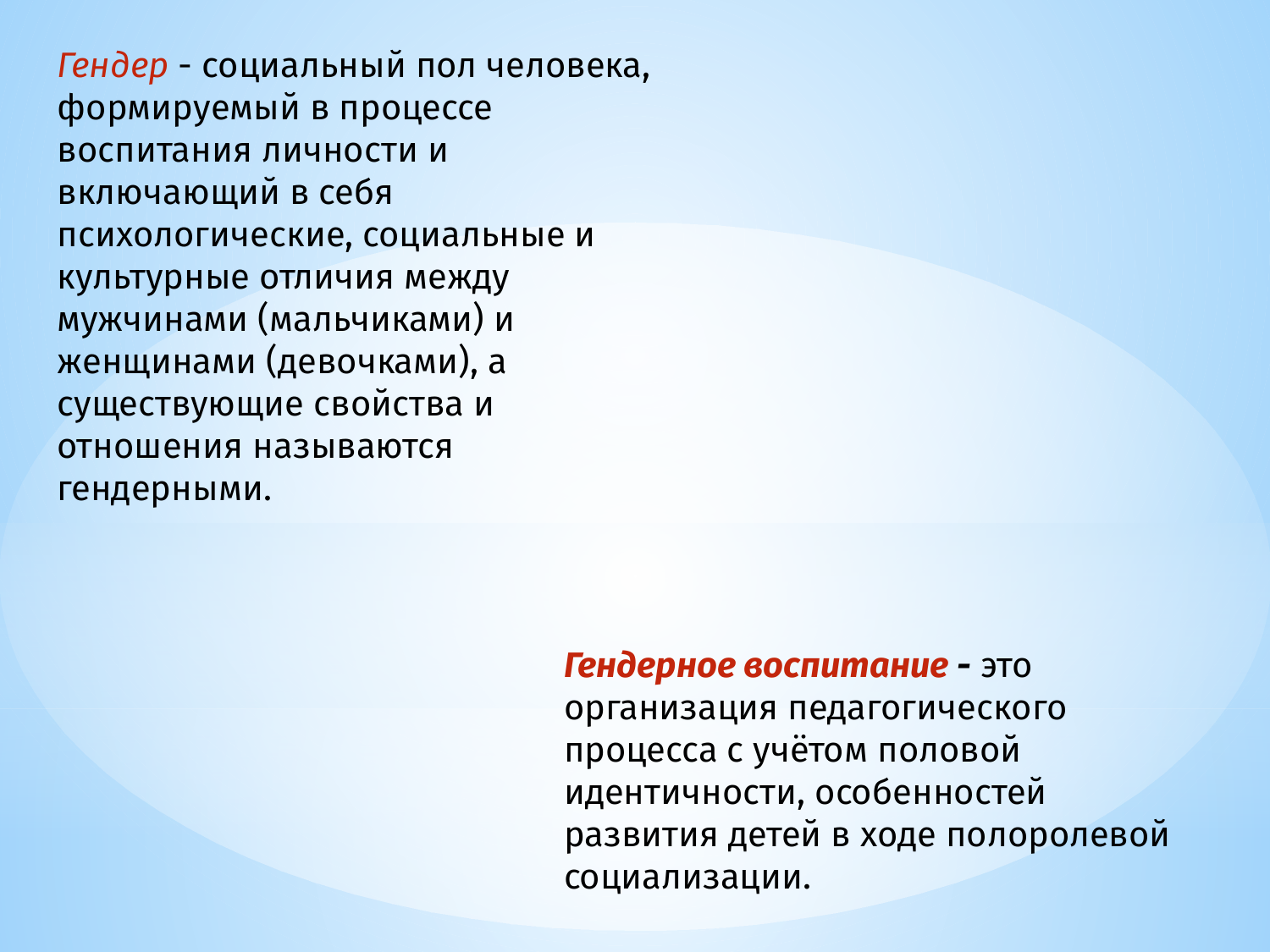

Гендер - социальный пол человека, формируемый в процессе воспитания личности и включающий в себя психологические, социальные и культурные отличия между мужчинами (мальчиками) и женщинами (девочками), а существующие свойства и отношения называются гендерными.
Гендерное воспитание - это организация педагогического процесса с учётом половой идентичности, особенностей развития детей в ходе полоролевой социализации.